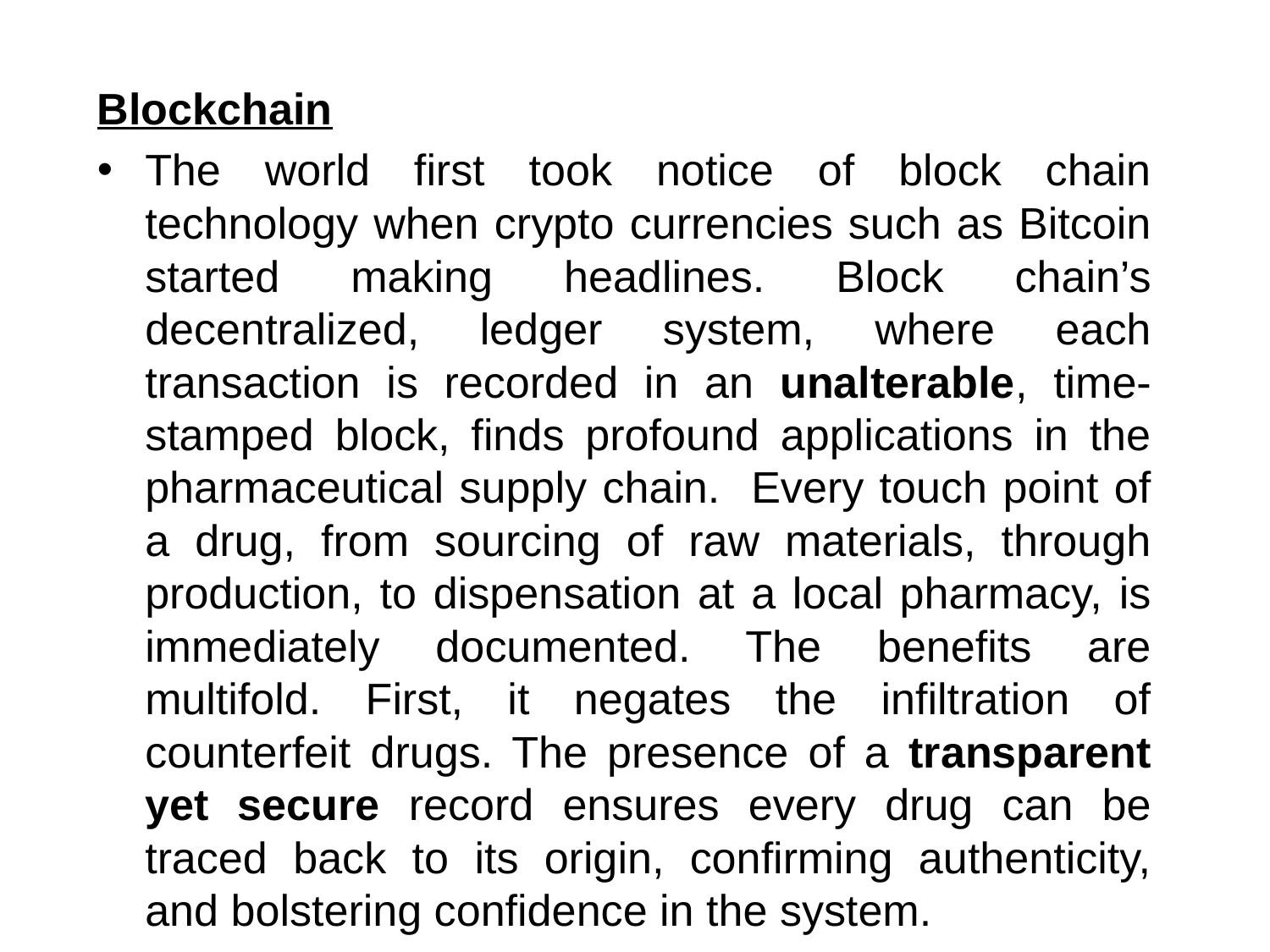

Blockchain
The world first took notice of block chain technology when crypto currencies such as Bitcoin started making headlines. Block chain’s decentralized, ledger system, where each transaction is recorded in an unalterable, time-stamped block, finds profound applications in the pharmaceutical supply chain.  Every touch point of a drug, from sourcing of raw materials, through production, to dispensation at a local pharmacy, is immediately documented. The benefits are multifold. First, it negates the infiltration of counterfeit drugs. The presence of a transparent yet secure record ensures every drug can be traced back to its origin, confirming authenticity, and bolstering confidence in the system.